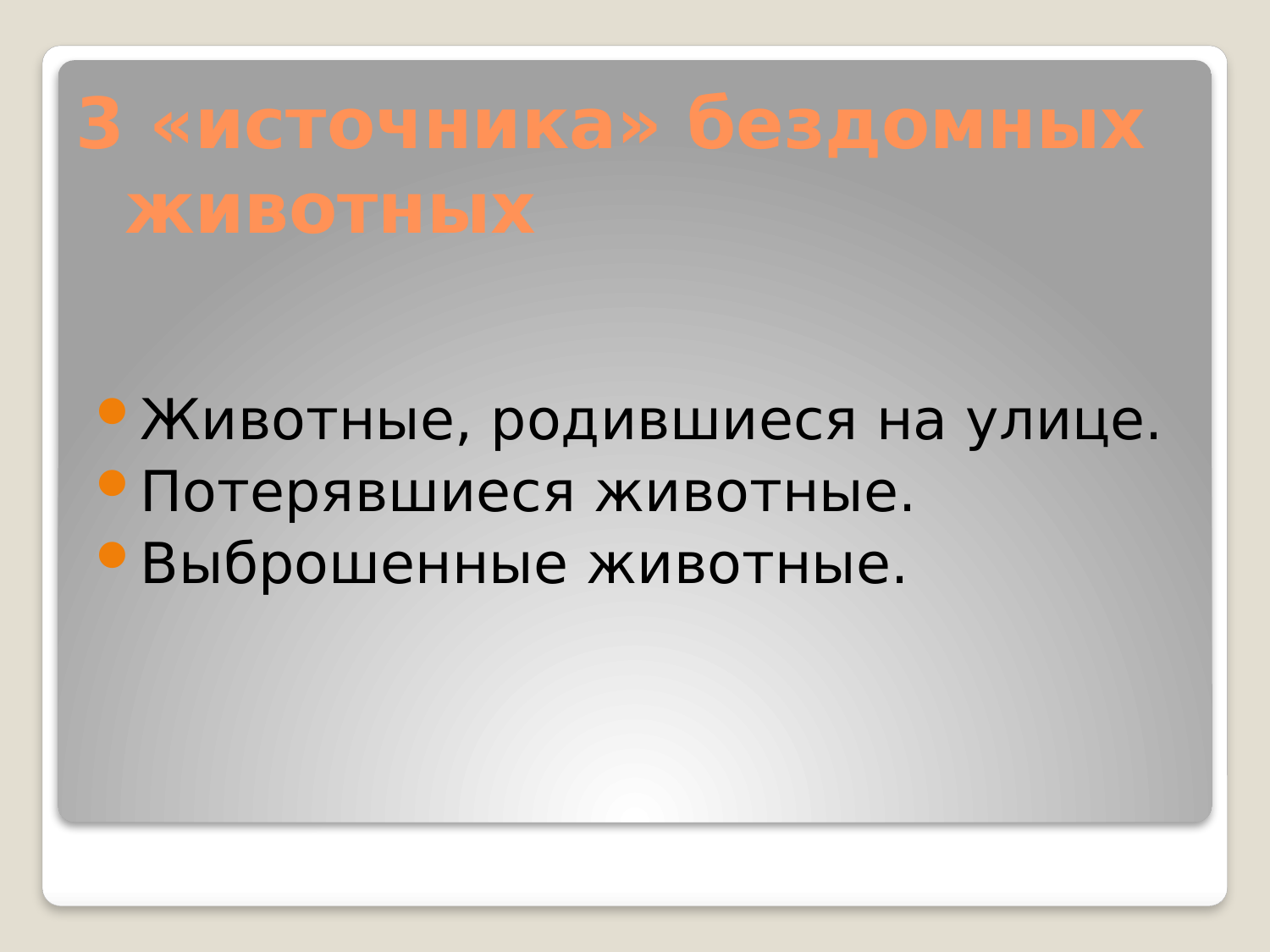

# 3 «источника» бездомных    животных
Животные, родившиеся на улице.
Потерявшиеся животные.
Выброшенные животные.